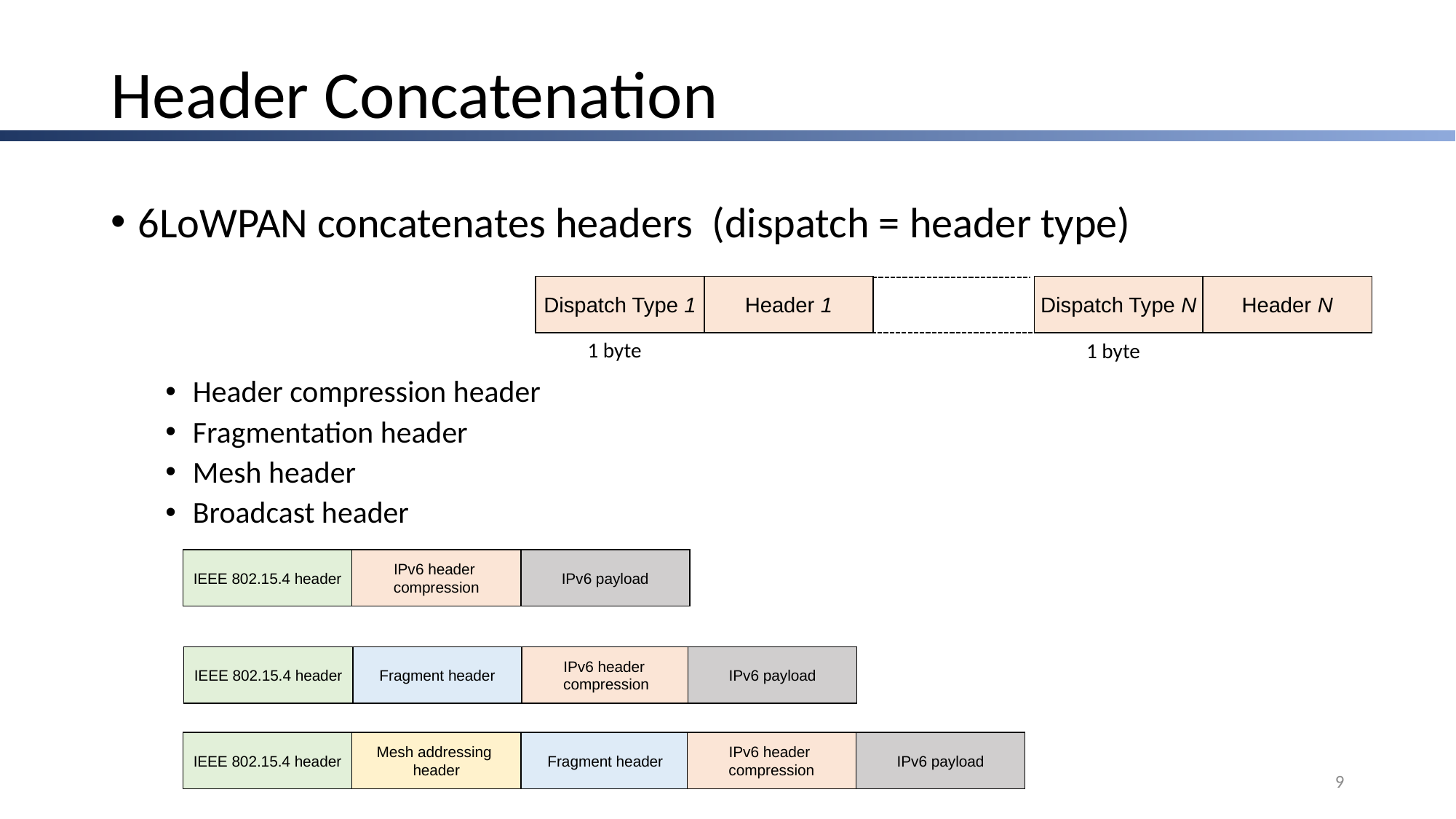

# Header Concatenation
6LoWPAN concatenates headers  (dispatch = header type)

Header compression header
Fragmentation header
Mesh header
Broadcast header
Dispatch Type 1
Header 1
Dispatch Type N
Header N
1 byte
1 byte
IEEE 802.15.4 header
IPv6 header
compression
IPv6 payload
IEEE 802.15.4 header
Fragment header
IPv6 header
compression
IPv6 payload
IEEE 802.15.4 header
Mesh addressing
header
Fragment header
IPv6 header
compression
IPv6 payload
9